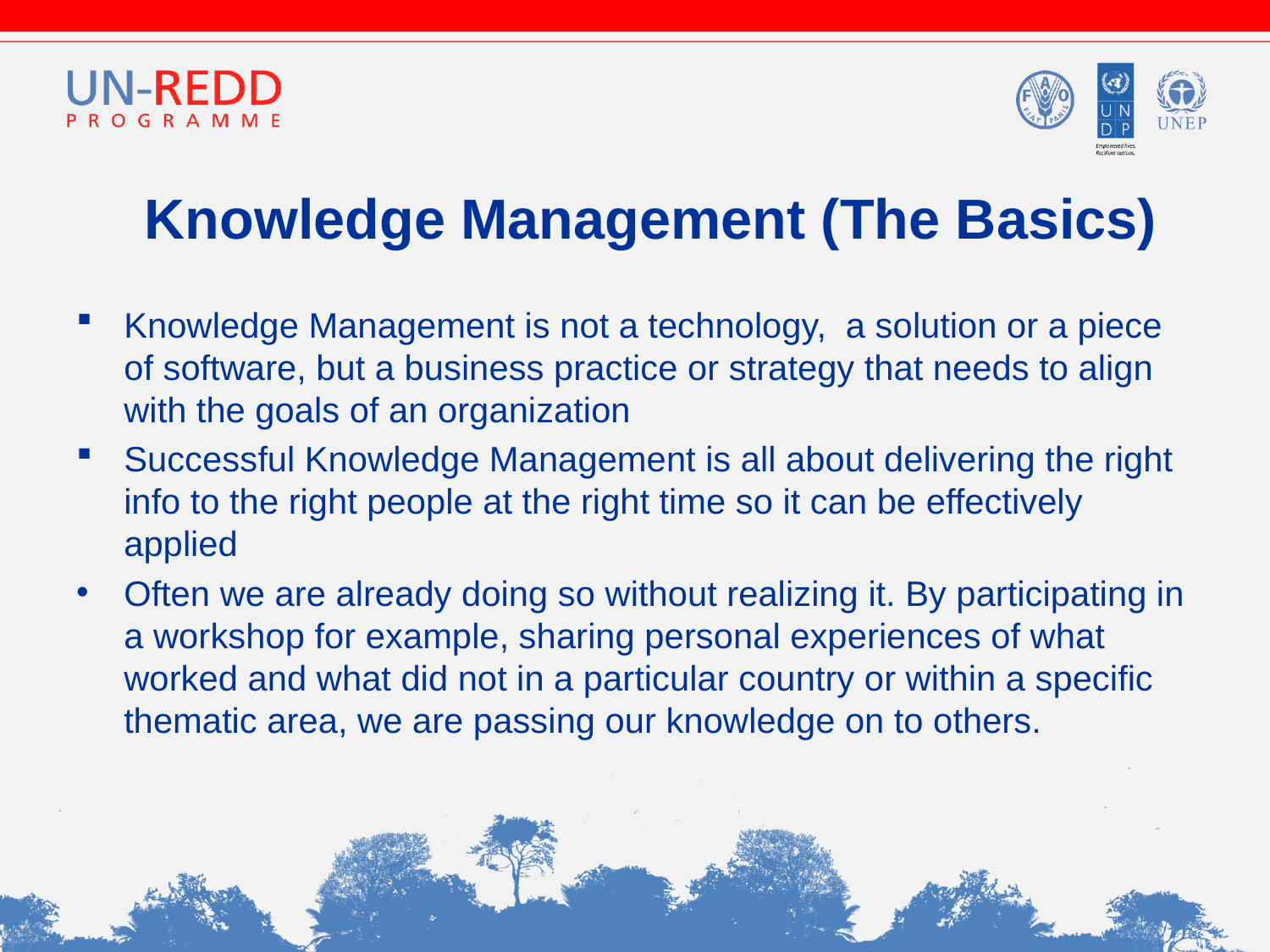

# Knowledge Management (The Basics)
Knowledge Management is not a technology,  a solution or a piece of software, but a business practice or strategy that needs to align with the goals of an organization
Successful Knowledge Management is all about delivering the right info to the right people at the right time so it can be effectively applied
Often we are already doing so without realizing it. By participating in a workshop for example, sharing personal experiences of what worked and what did not in a particular country or within a specific thematic area, we are passing our knowledge on to others.